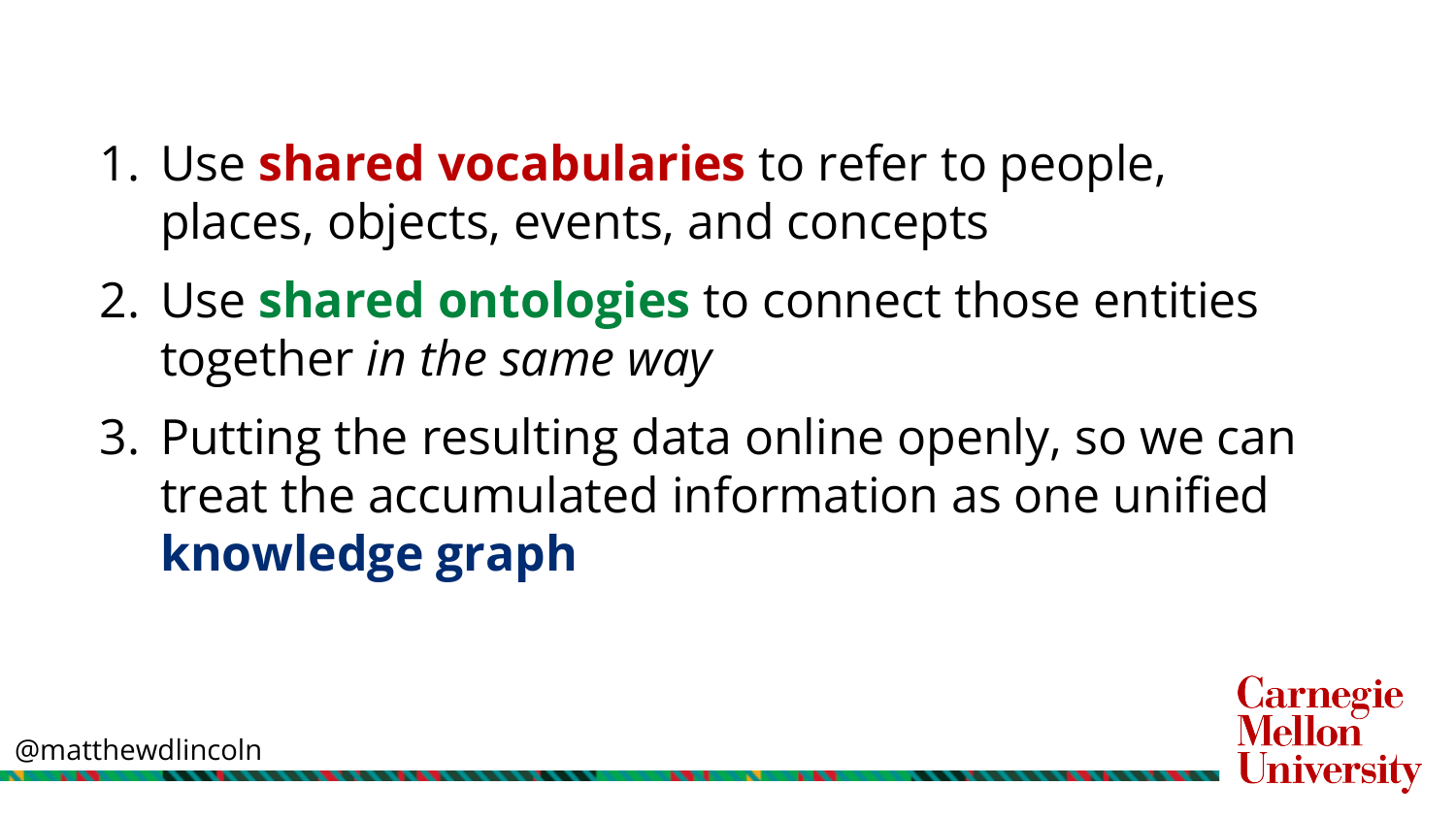

Use shared vocabularies to refer to people, places, objects, events, and concepts
Use shared ontologies to connect those entities together in the same way
Putting the resulting data online openly, so we can treat the accumulated information as one unified knowledge graph
@matthewdlincoln